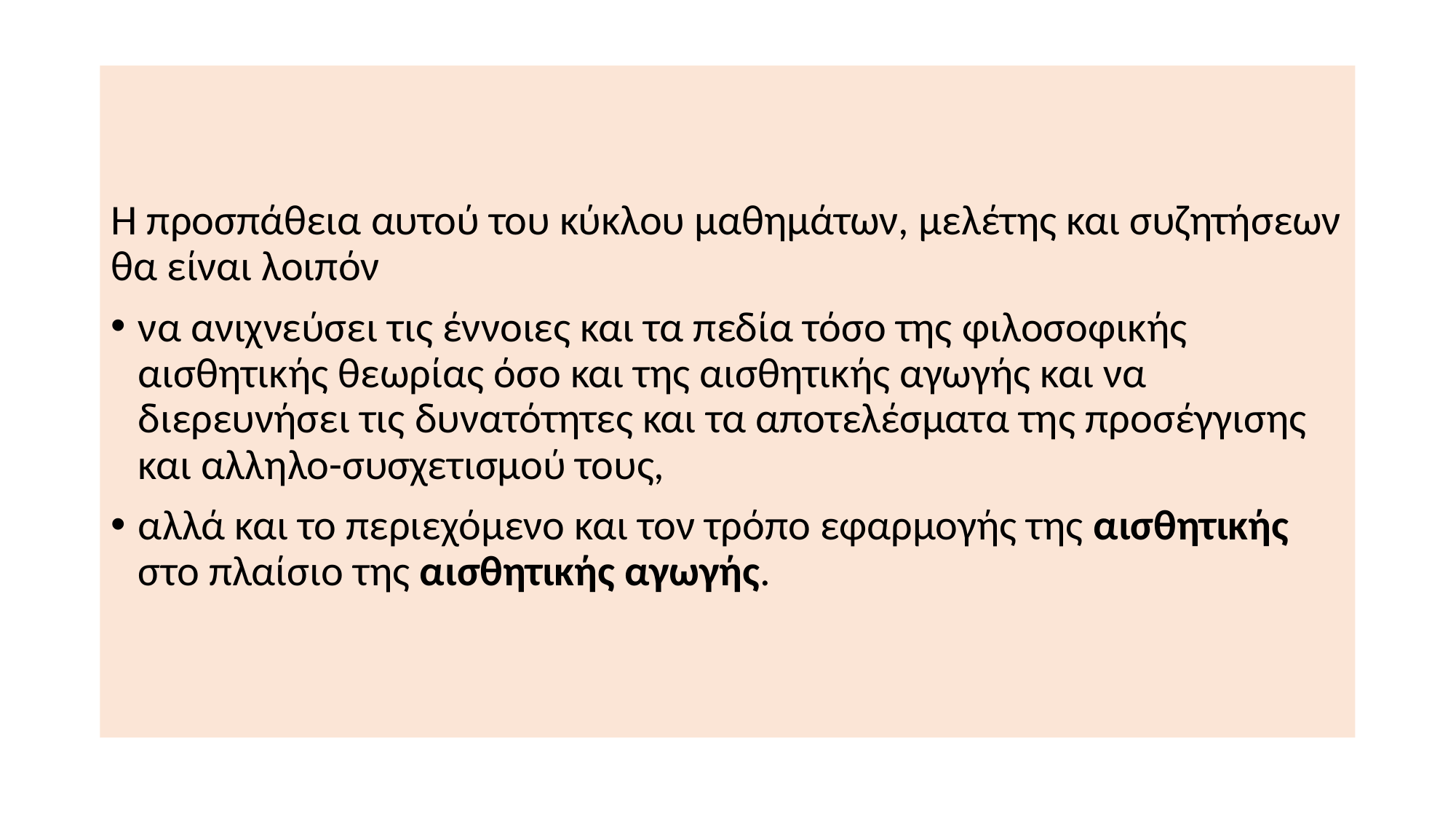

Η προσπάθεια αυτού του κύκλου μαθημάτων, μελέτης και συζητήσεων θα είναι λοιπόν
να ανιχνεύσει τις έννοιες και τα πεδία τόσο της φιλοσοφικής αισθητικής θεωρίας όσο και της αισθητικής αγωγής και να διερευνήσει τις δυνατότητες και τα αποτελέσματα της προσέγγισης και αλληλο-συσχετισμού τους,
αλλά και το περιεχόμενο και τον τρόπο εφαρμογής της αισθητικής στο πλαίσιο της αισθητικής αγωγής.